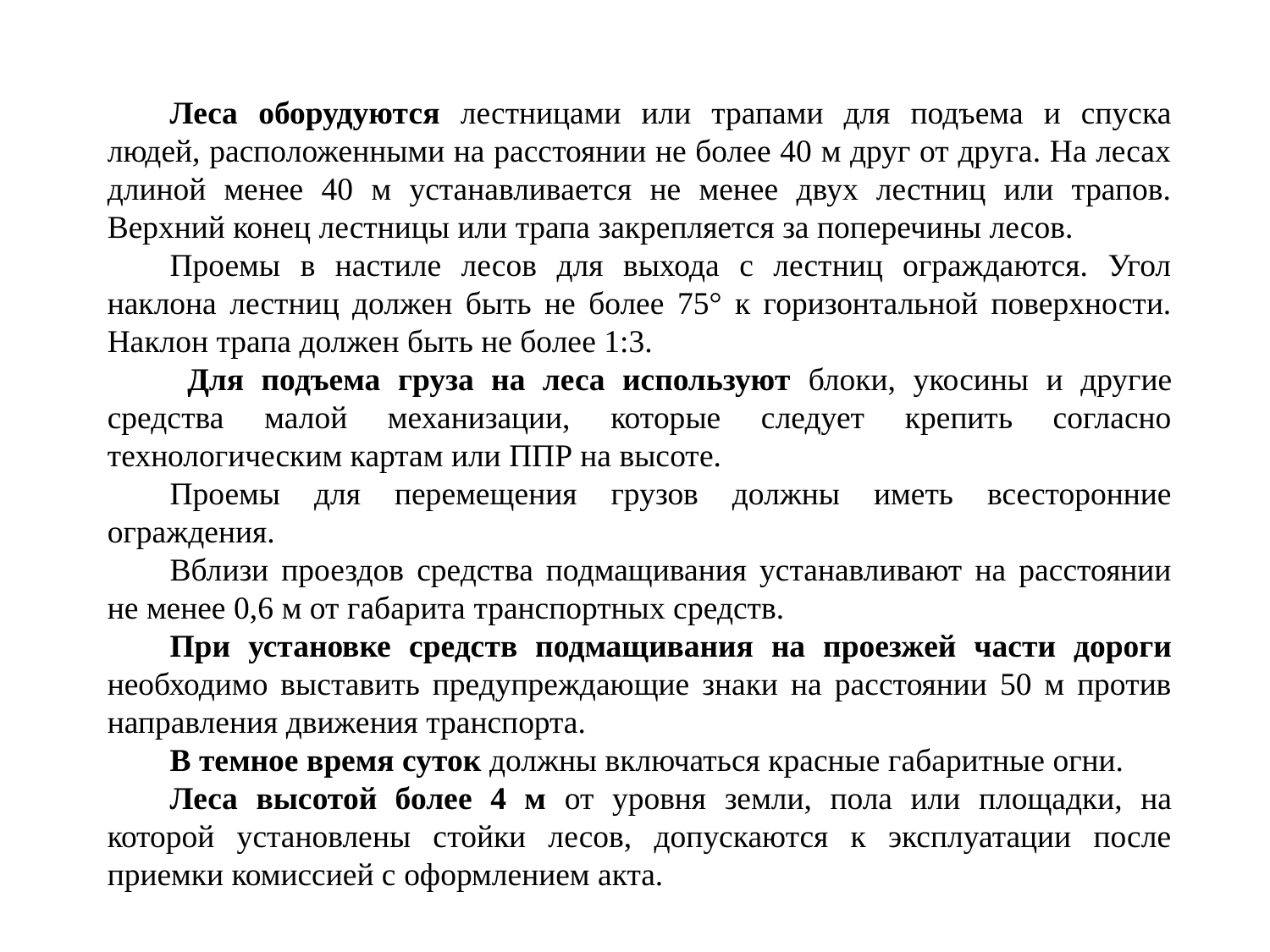

Леса оборудуются лестницами или трапами для подъема и спуска людей, расположенными на расстоянии не более 40 м друг от друга. На лесах длиной менее 40 м устанавливается не менее двух лестниц или трапов. Верхний конец лестницы или трапа закрепляется за поперечины лесов.
Проемы в настиле лесов для выхода с лестниц ограждаются. Угол наклона лестниц должен быть не более 75° к горизонтальной поверхности. Наклон трапа должен быть не более 1:3.
 Для подъема груза на леса используют блоки, укосины и другие средства малой механизации, которые следует крепить согласно технологическим картам или ППР на высоте.
Проемы для перемещения грузов должны иметь всесторонние ограждения.
Вблизи проездов средства подмащивания устанавливают на расстоянии не менее 0,6 м от габарита транспортных средств.
При установке средств подмащивания на проезжей части дороги необходимо выставить предупреждающие знаки на расстоянии 50 м против направления движения транспорта.
В темное время суток должны включаться красные габаритные огни.
Леса высотой более 4 м от уровня земли, пола или площадки, на которой установлены стойки лесов, допускаются к эксплуатации после приемки комиссией с оформлением акта.